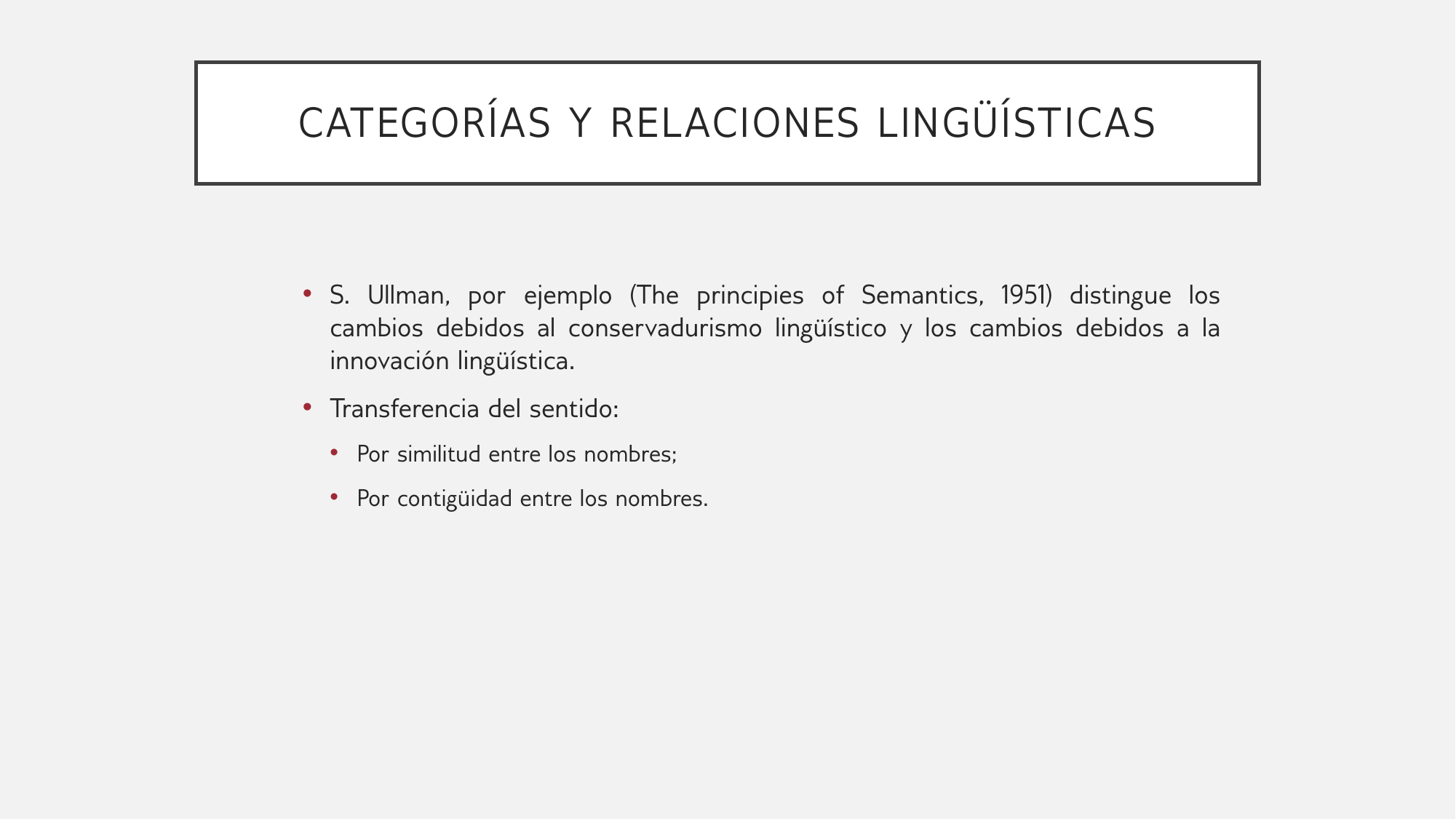

# Categorías y relaciones lingüísticas
S. Ullman, por ejemplo (The principies of Semantics, 1951) distingue los cambios debidos al conservadurismo lingüístico y los cambios debidos a la innovación lingüística.
Transferencia del sentido:
Por similitud entre los nombres;
Por contigüidad entre los nombres.